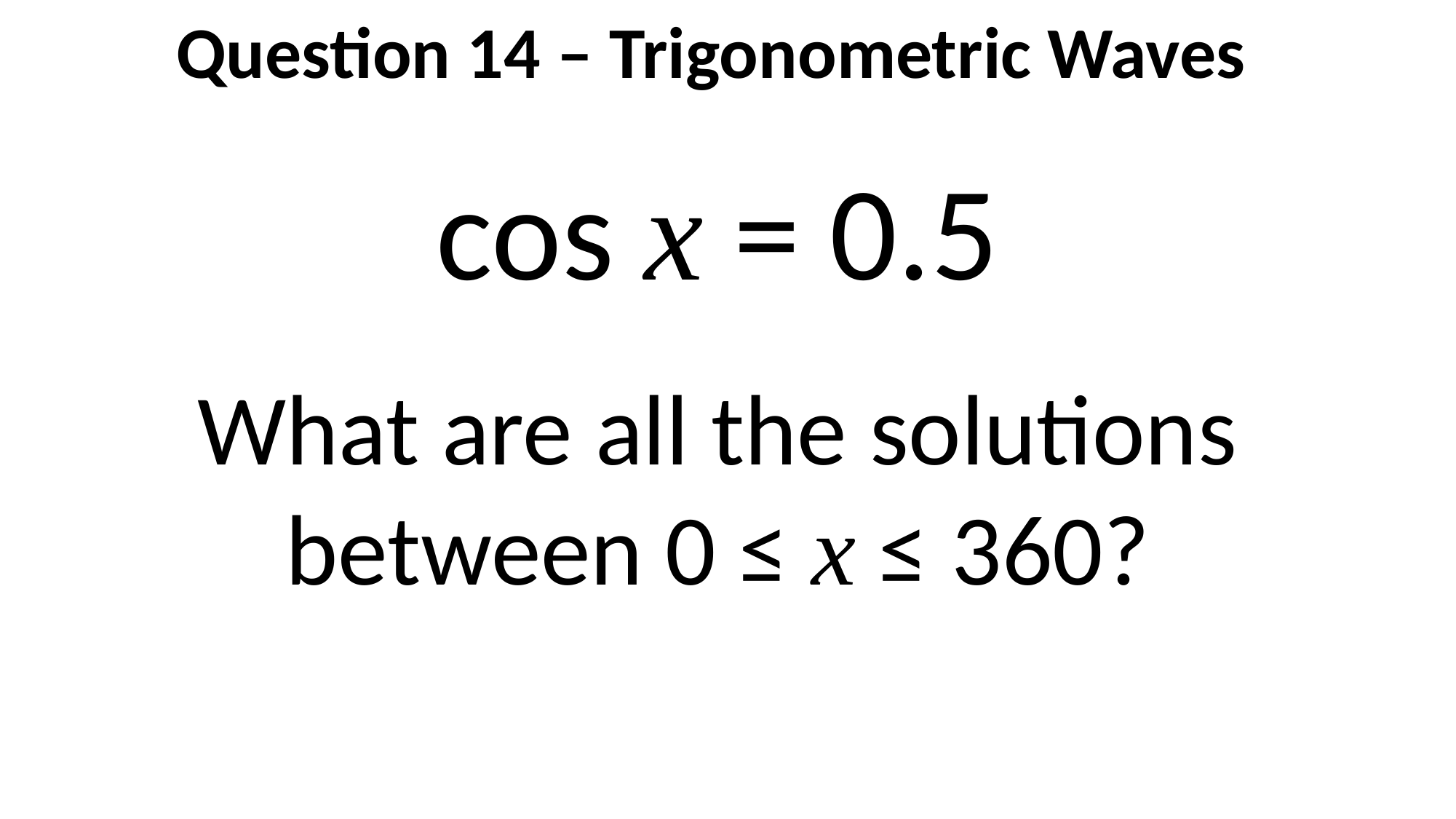

Question 14 – Trigonometric Waves
cos x = 0.5

What are all the solutions between 0 ≤ x ≤ 360?